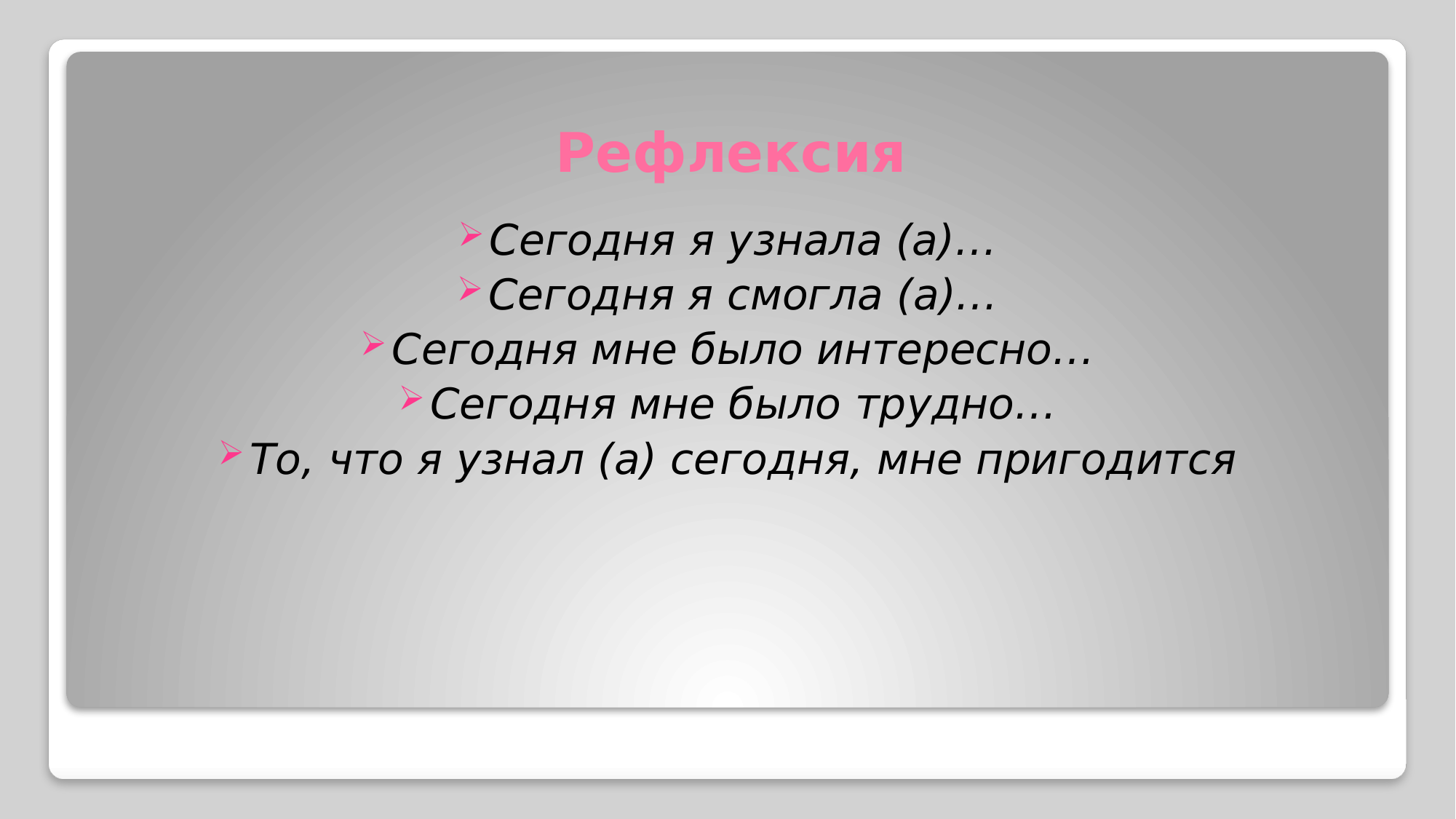

# Рефлексия
Сегодня я узнала (а)…
Сегодня я смогла (а)…
Сегодня мне было интересно…
Сегодня мне было трудно…
То, что я узнал (а) сегодня, мне пригодится